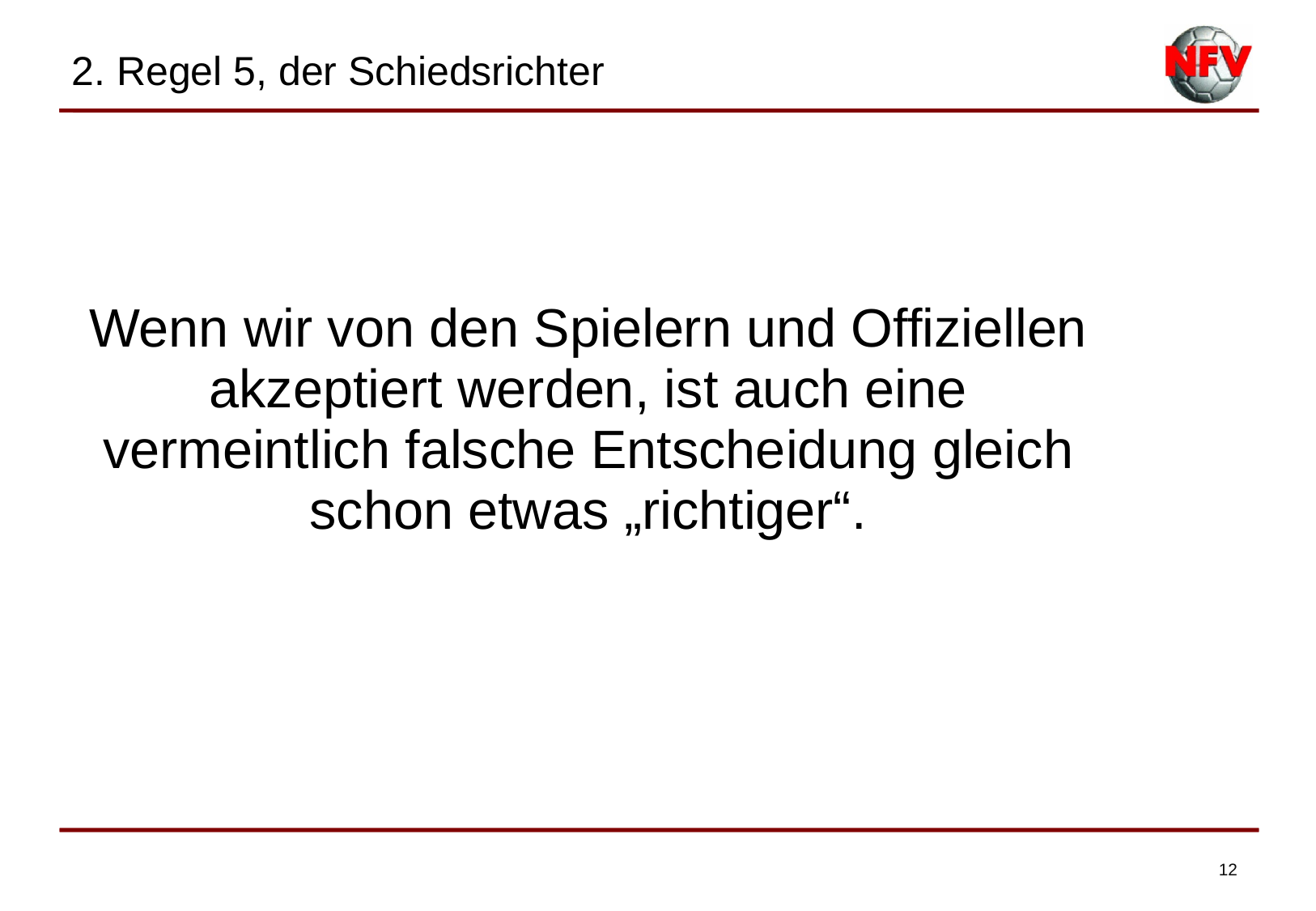

2. Regel 5, der Schiedsrichter
|  |
| --- |
| Wenn wir von den Spielern und Offiziellen akzeptiert werden, ist auch eine vermeintlich falsche Entscheidung gleich schon etwas „richtiger“. |
|  |

12